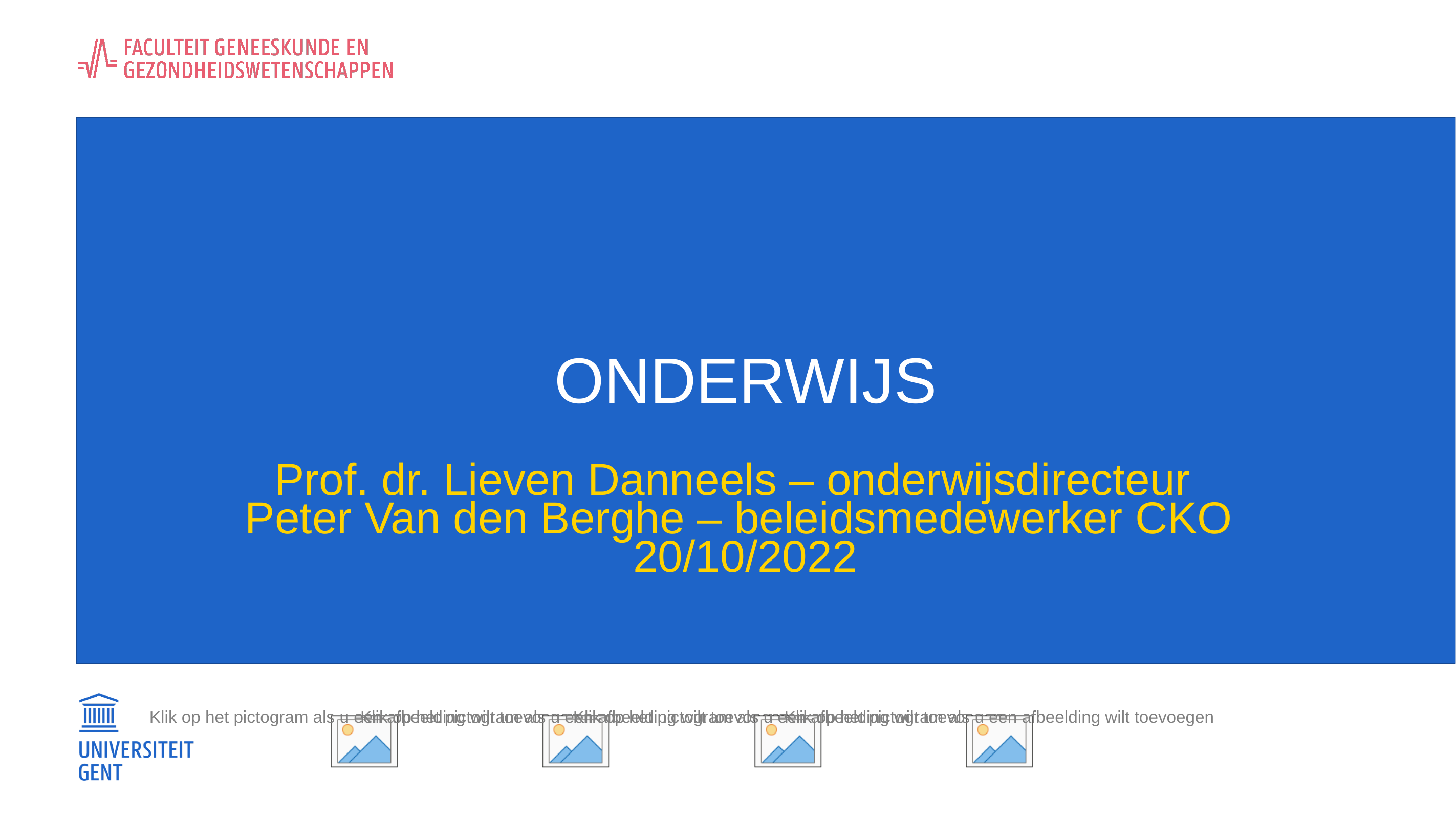

# Onderwijs
Prof. dr. Lieven Danneels – onderwijsdirecteur
Peter Van den Berghe – beleidsmedewerker CKO
20/10/2022